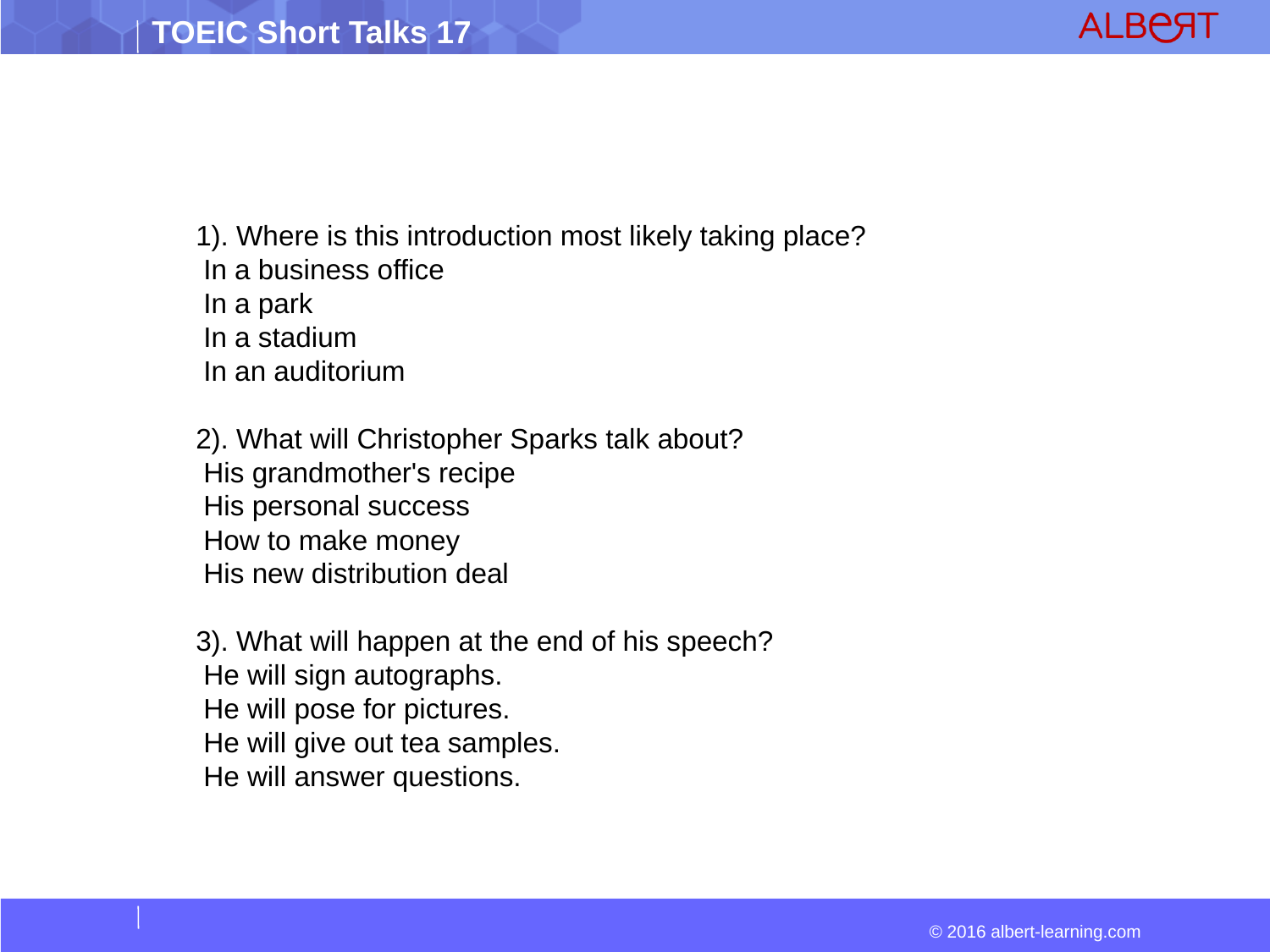

1). Where is this introduction most likely taking place?
 In a business office
 In a park
 In a stadium
 In an auditorium
2). What will Christopher Sparks talk about?
 His grandmother's recipe
 His personal success
 How to make money
 His new distribution deal
3). What will happen at the end of his speech?
 He will sign autographs.
 He will pose for pictures.
 He will give out tea samples.
 He will answer questions.